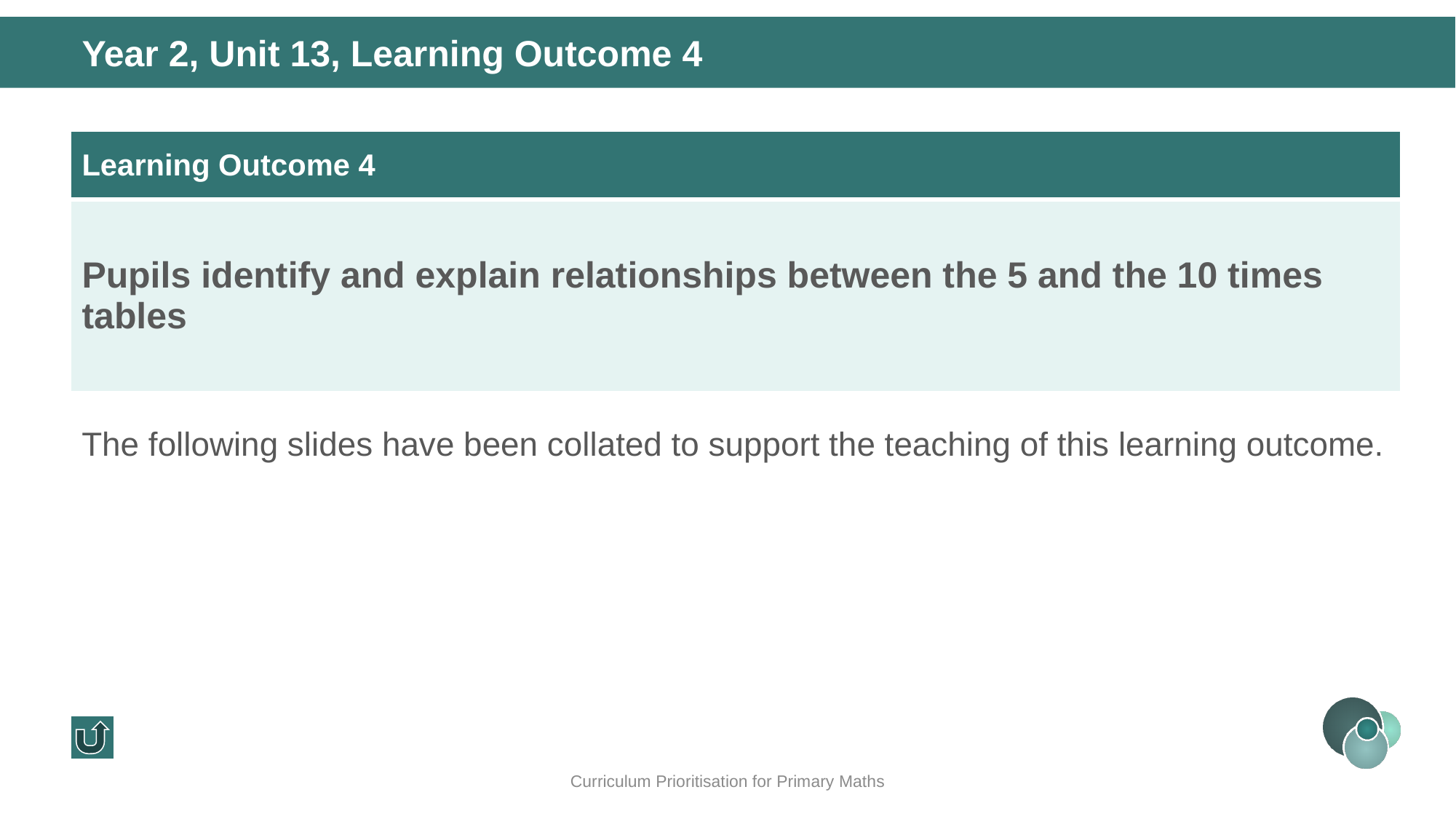

Year 2, Unit 13, Learning Outcome 4
| Learning Outcome 4 |
| --- |
| Pupils identify and explain relationships between the 5 and the 10 times tables |
The following slides have been collated to support the teaching of this learning outcome.

Curriculum Prioritisation for Primary Maths